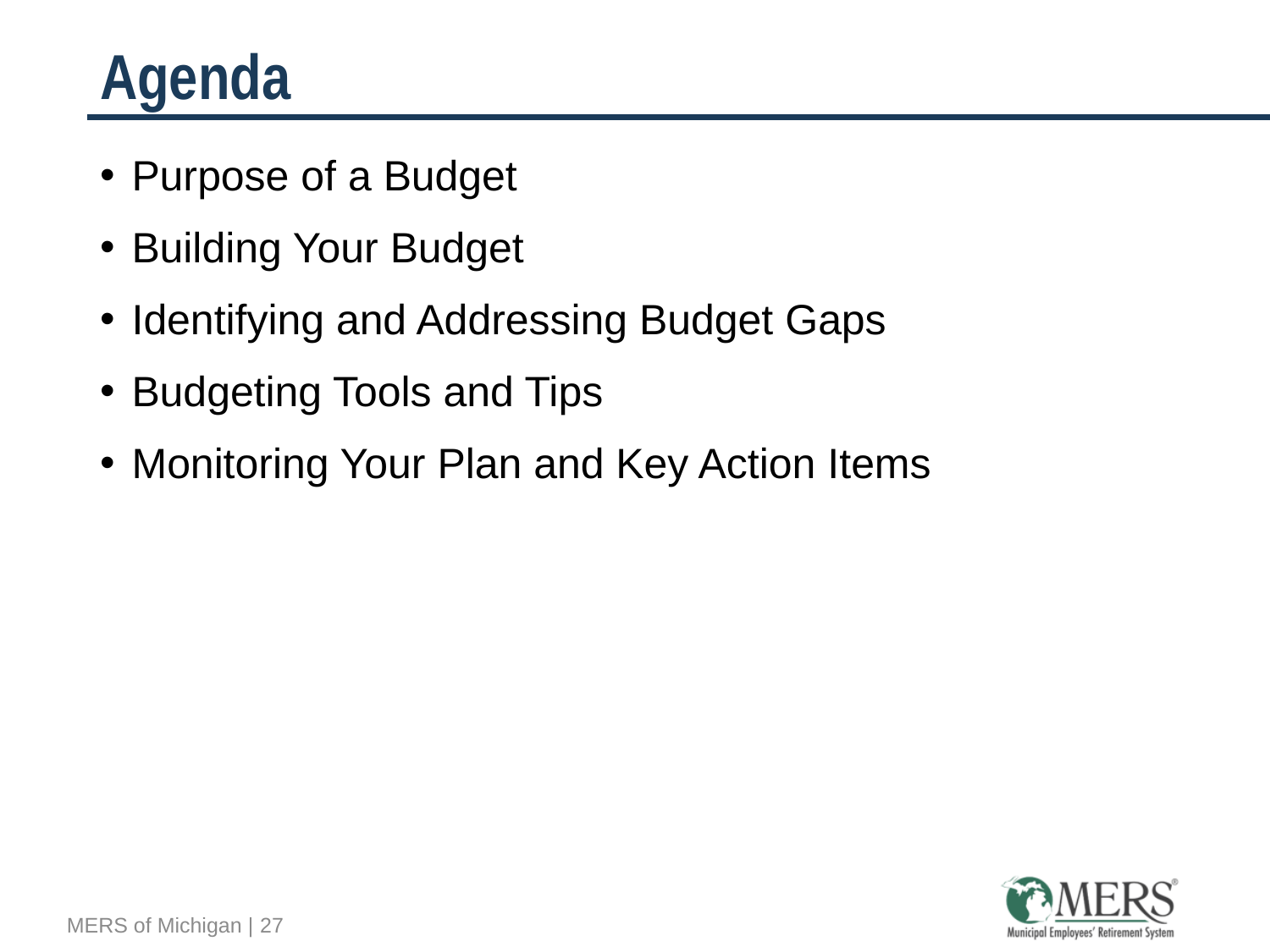

# Agenda
Purpose of a Budget
Building Your Budget
Identifying and Addressing Budget Gaps
Budgeting Tools and Tips
Monitoring Your Plan and Key Action Items

MERS of Michigan | 27